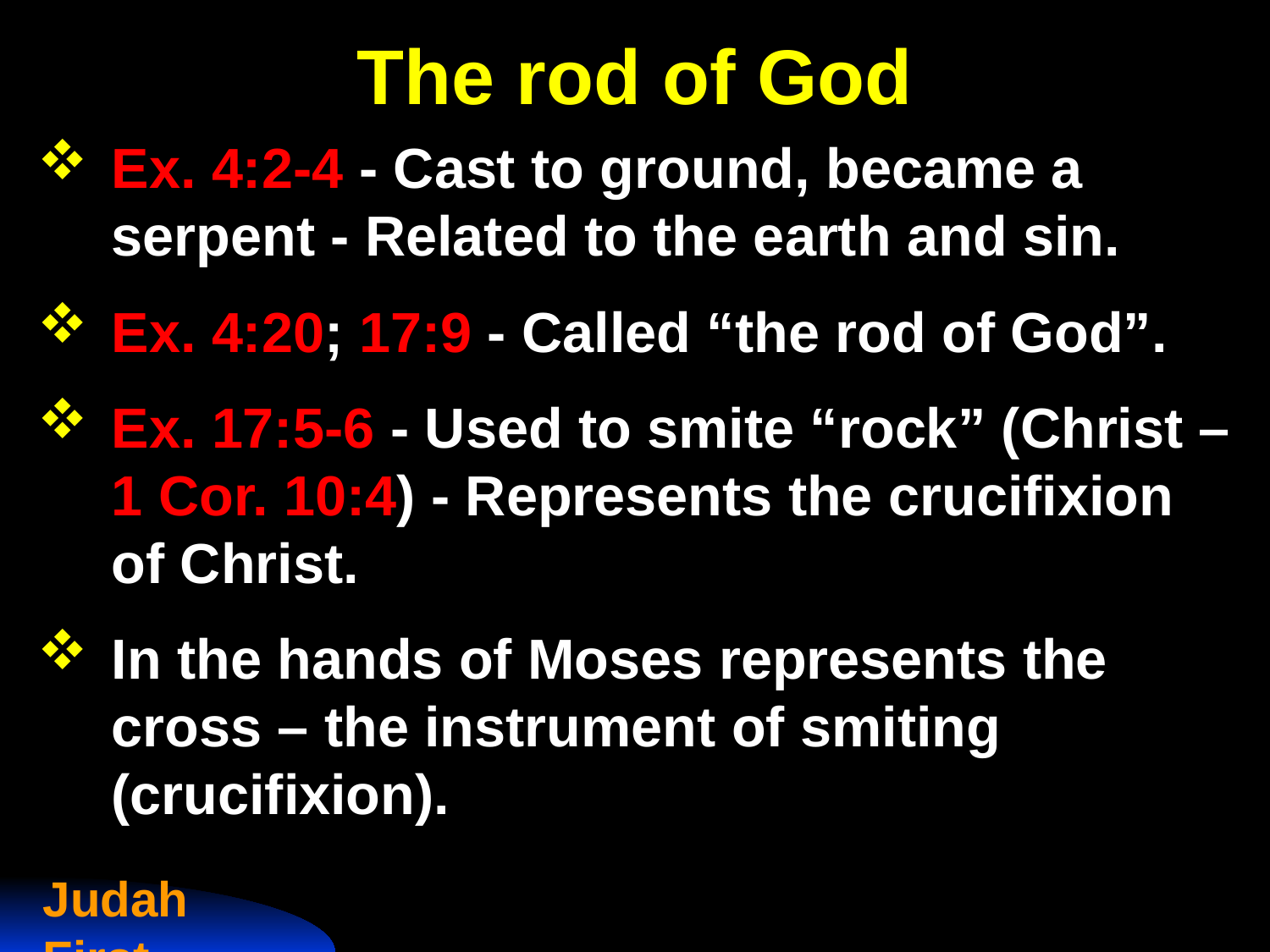

# The rod of God
Ex. 4:2-4 - Cast to ground, became a serpent - Related to the earth and sin.
Ex. 4:20; 17:9 - Called “the rod of God”.
Ex. 17:5-6 - Used to smite “rock” (Christ – 1 Cor. 10:4) - Represents the crucifixion of Christ.
In the hands of Moses represents the cross – the instrument of smiting (crucifixion).
Judah First